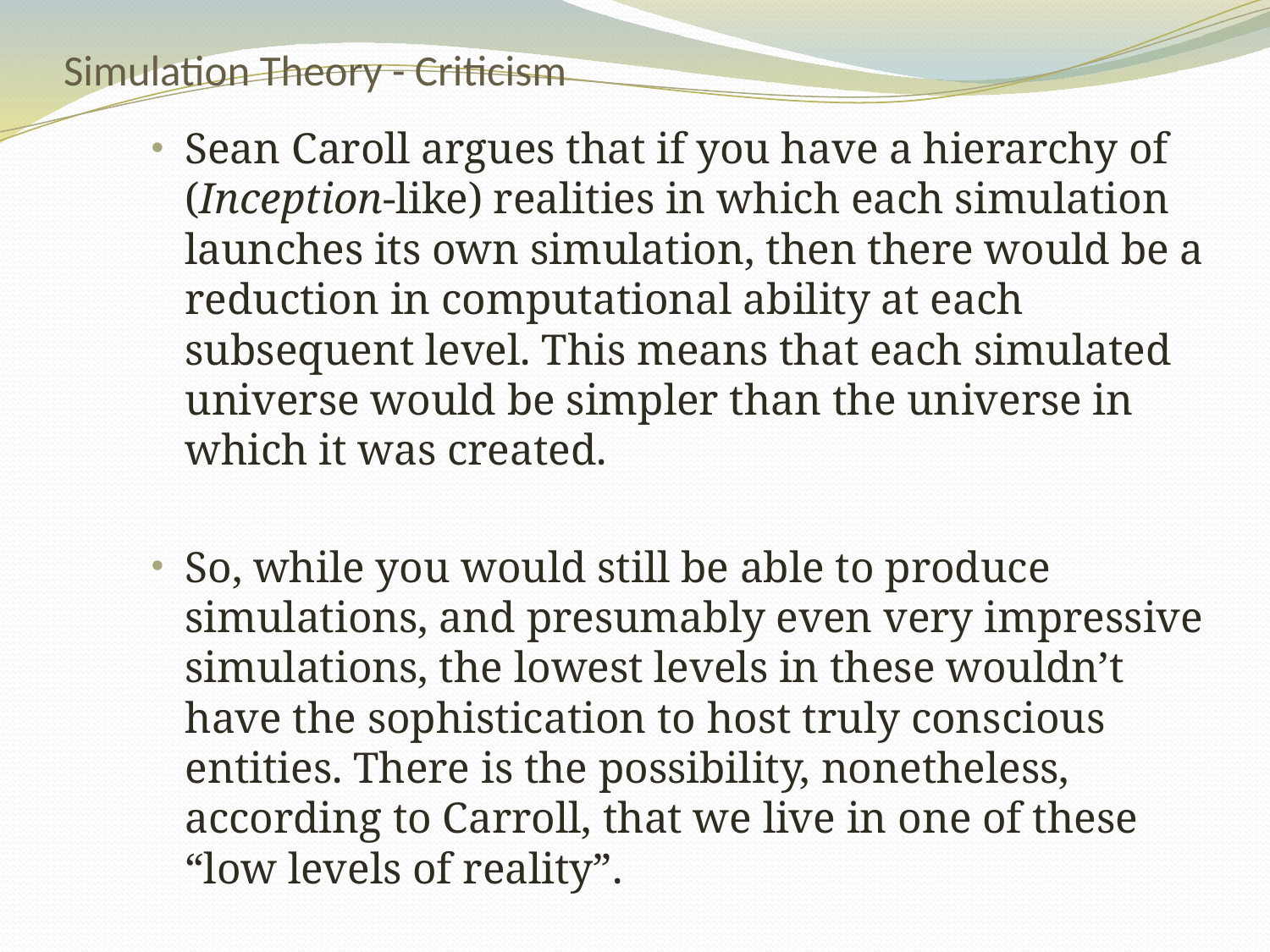

# Simulation Theory - Criticism

Sean Caroll argues that if you have a hierarchy of (Inception-like) realities in which each simulation launches its own simulation, then there would be a reduction in computational ability at each subsequent level. This means that each simulated universe would be simpler than the universe in which it was created.

So, while you would still be able to produce simulations, and presumably even very impressive simulations, the lowest levels in these wouldn’t have the sophistication to host truly conscious entities. There is the possibility, nonetheless, according to Carroll, that we live in one of these “low levels of reality”.